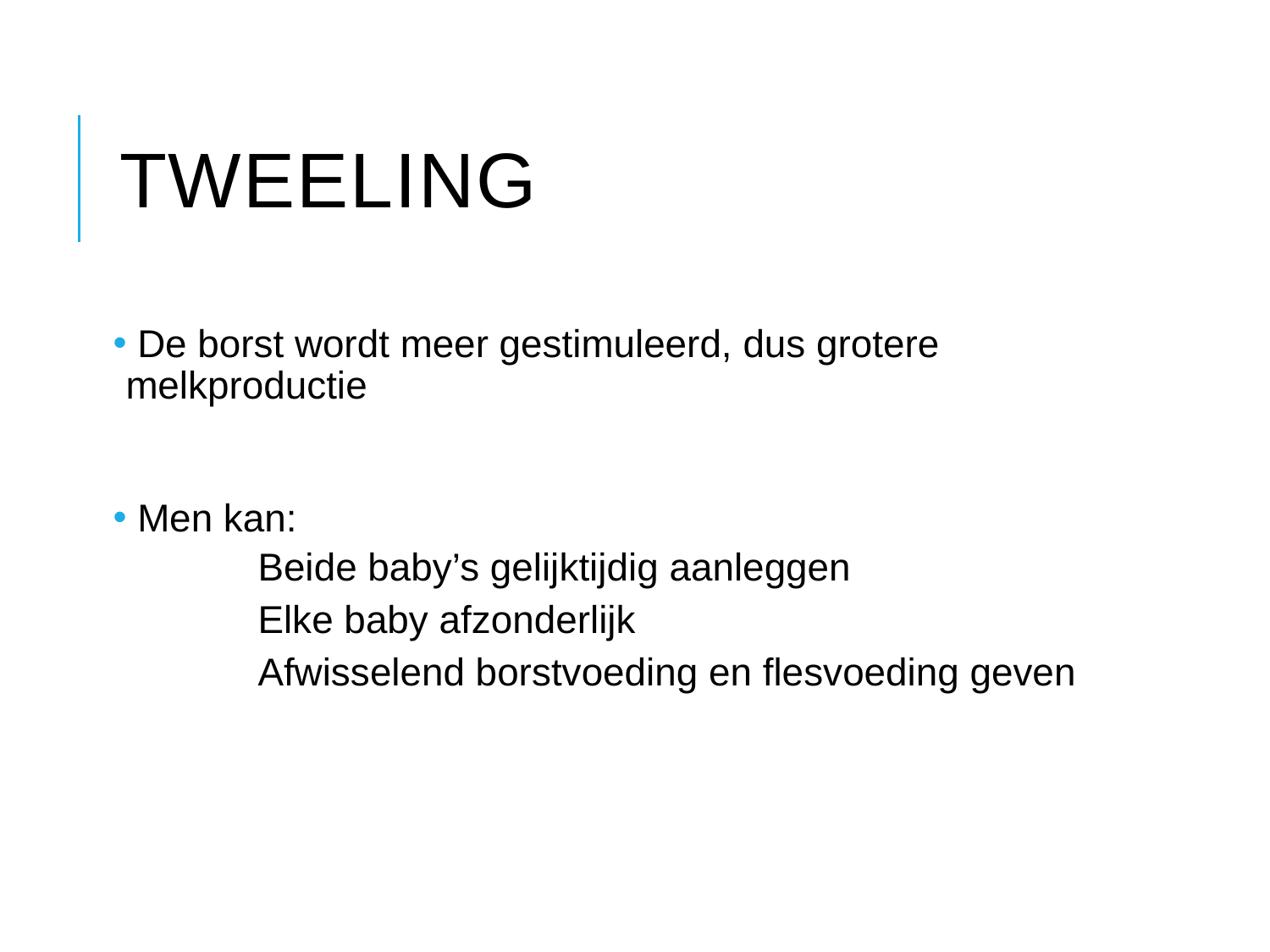

# Tweeling
 De borst wordt meer gestimuleerd, dus grotere melkproductie

 Men kan:
	Beide baby’s gelijktijdig aanleggen
	Elke baby afzonderlijk
	Afwisselend borstvoeding en flesvoeding geven